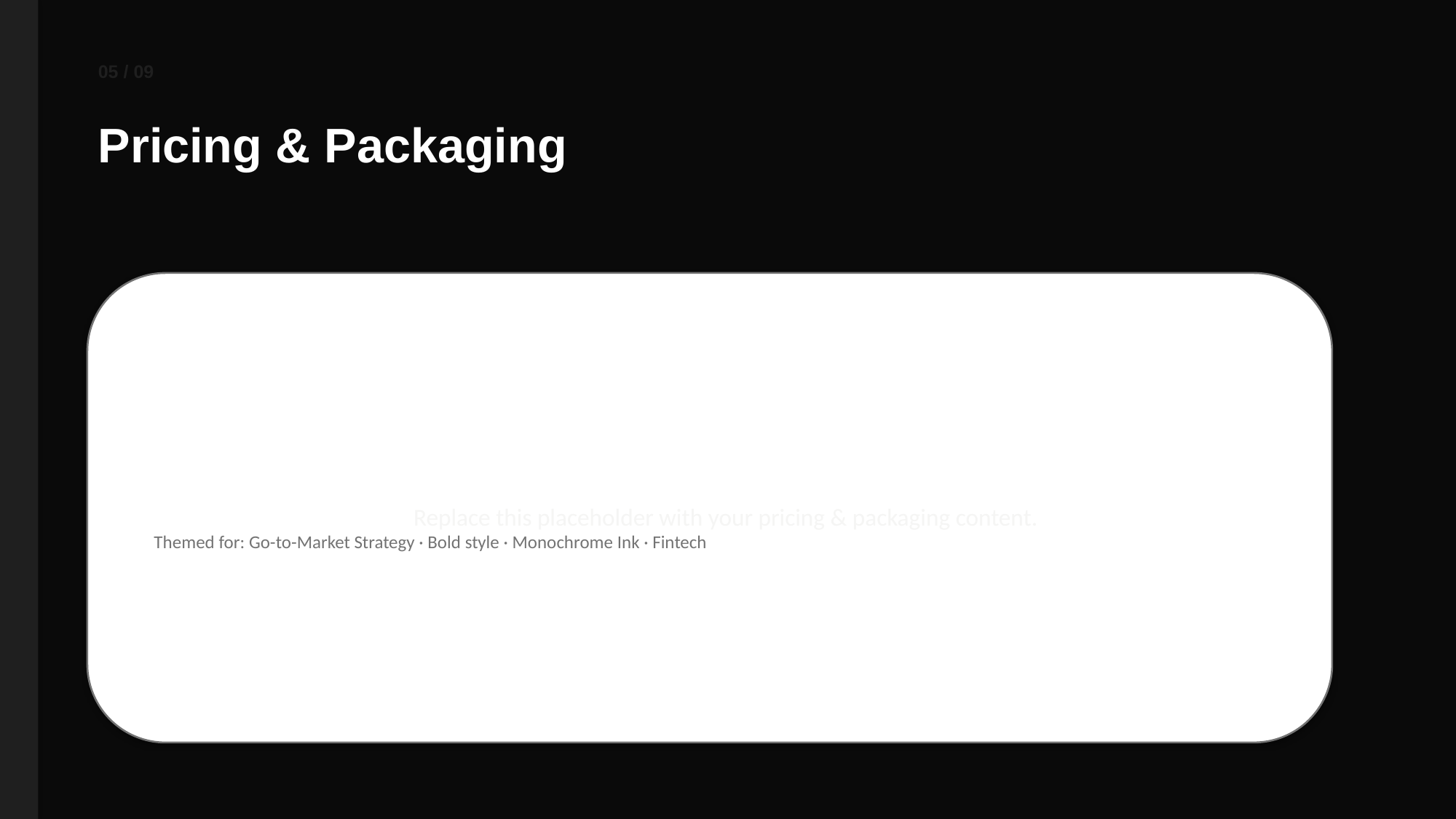

05 / 09
Pricing & Packaging
Replace this placeholder with your pricing & packaging content.
Themed for: Go-to-Market Strategy · Bold style · Monochrome Ink · Fintech